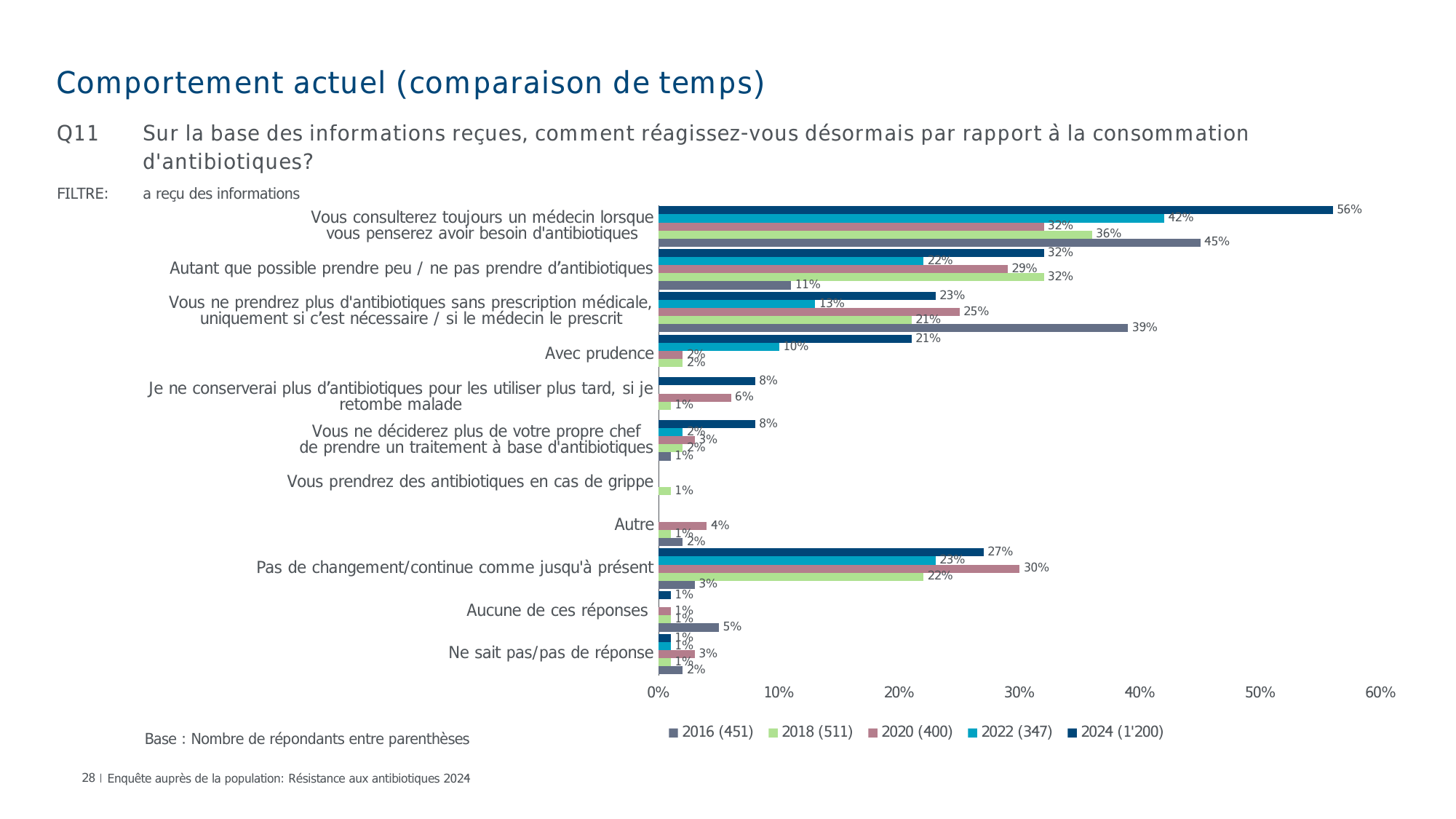

# Comportement actuel (comparaison de temps)
Q11	Sur la base des informations reçues, comment réagissez-vous désormais par rapport à la consommation d'antibiotiques?
FILTRE:	a reçu des informations

### Chart

| Category | 2024 (1'200) | 2022 (347) | 2020 (400) | 2018 (511) | 2016 (451) |
|---|---|---|---|---|---|
| Vous consulterez toujours un médecin lorsque
vous penserez avoir besoin d'antibiotiques | 0.56 | 0.42 | 0.32 | 0.36 | 0.45 |
| Autant que possible prendre peu / ne pas prendre d’antibiotiques | 0.32 | 0.22 | 0.29 | 0.32 | 0.11 |
| Vous ne prendrez plus d'antibiotiques sans prescription médicale, uniquement si c’est nécessaire / si le médecin le prescrit | 0.23 | 0.13 | 0.25 | 0.21 | 0.39 |
| Avec prudence | 0.21 | 0.1 | 0.02 | 0.02 | None |
| Je ne conserverai plus d’antibiotiques pour les utiliser plus tard, si je retombe malade | 0.08 | None | 0.06 | 0.01 | None |
| Vous ne déciderez plus de votre propre chef
de prendre un traitement à base d'antibiotiques | 0.08 | 0.02 | 0.03 | 0.02 | 0.01 |
| Vous prendrez des antibiotiques en cas de grippe | None | None | None | 0.01 | None |
| Autre | None | None | 0.04 | 0.01 | 0.02 |
| Pas de changement/continue comme jusqu'à présent | 0.27 | 0.23 | 0.3 | 0.22 | 0.03 |
| Aucune de ces réponses  | 0.01 | None | 0.01 | 0.01 | 0.05 |
| Ne sait pas/pas de réponse | 0.01 | 0.01 | 0.03 | 0.01 | 0.02 |
Basis: 137 Befragte

Base : Nombre de répondants entre parenthèses
28 |
Enquête auprès de la population: Résistance aux antibiotiques 2024